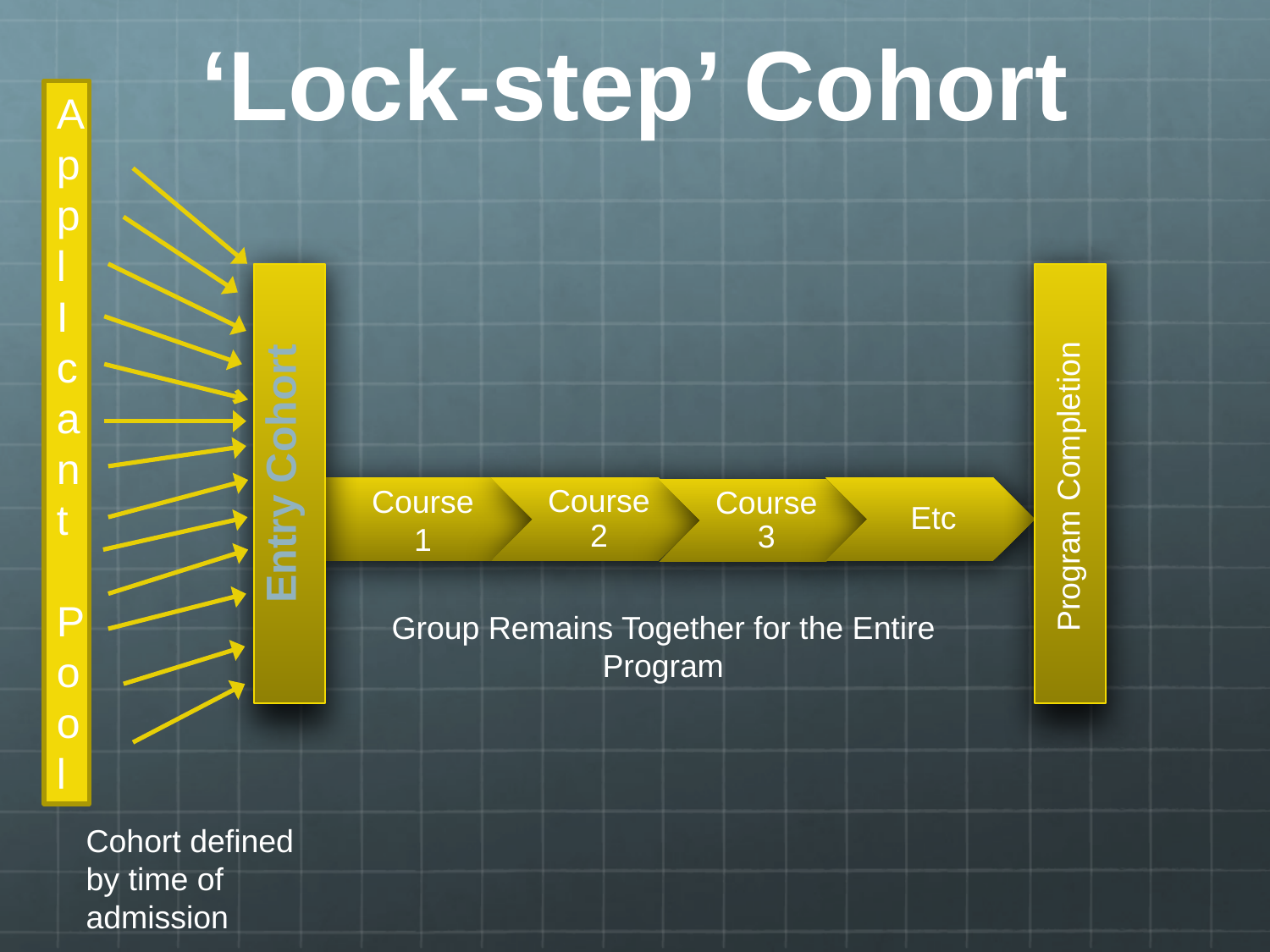

# ‘Lock-step’ Cohort
Appl
Icant
 Pool

Course
1
Course 2
Course 3
Etc
Program Completion
Entry Cohort
Group Remains Together for the Entire Program
Cohort defined by time of admission